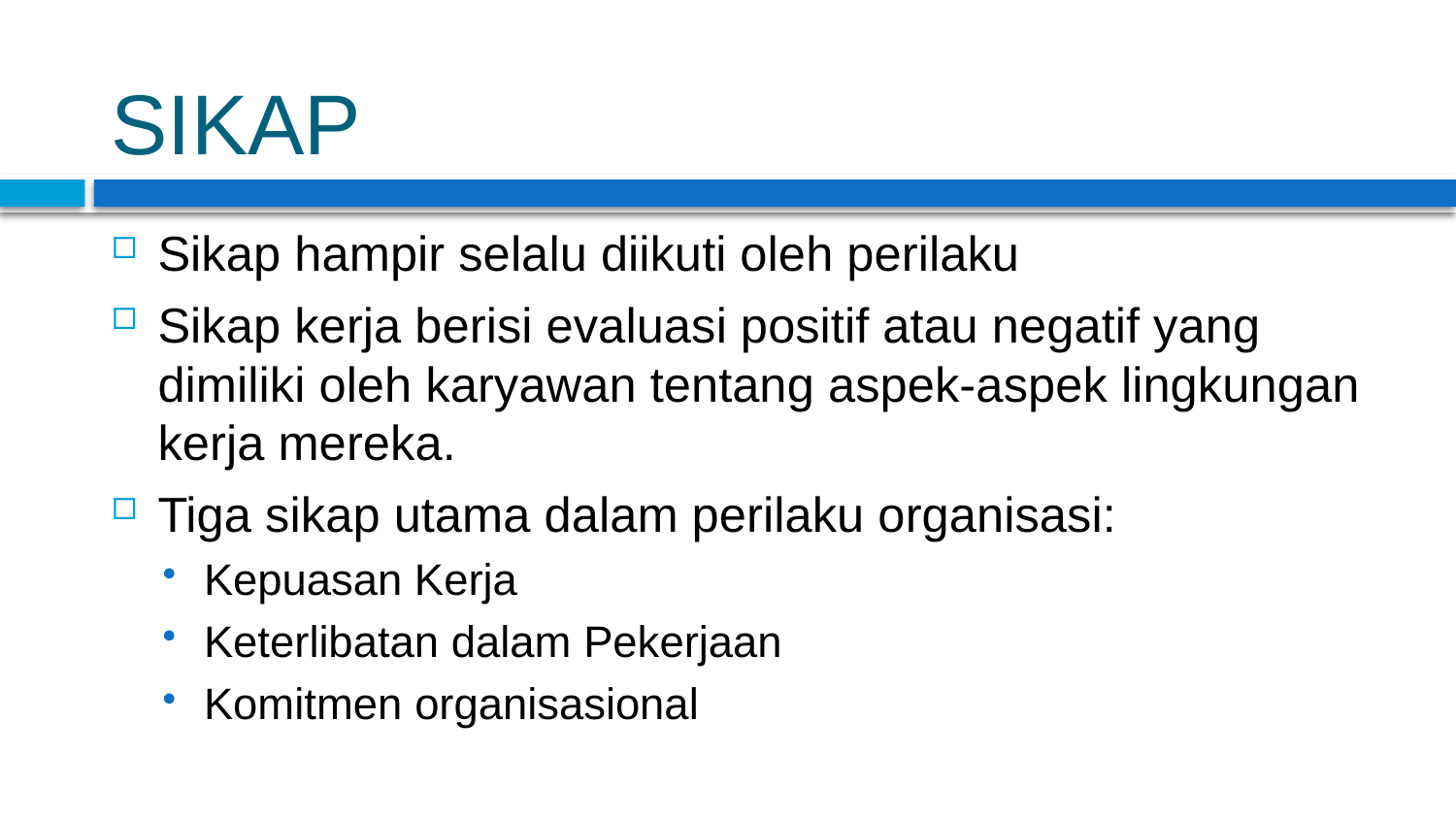

# SIKAP
Sikap hampir selalu diikuti oleh perilaku
Sikap kerja berisi evaluasi positif atau negatif yang dimiliki oleh karyawan tentang aspek-aspek lingkungan kerja mereka.
Tiga sikap utama dalam perilaku organisasi:
Kepuasan Kerja
Keterlibatan dalam Pekerjaan
Komitmen organisasional